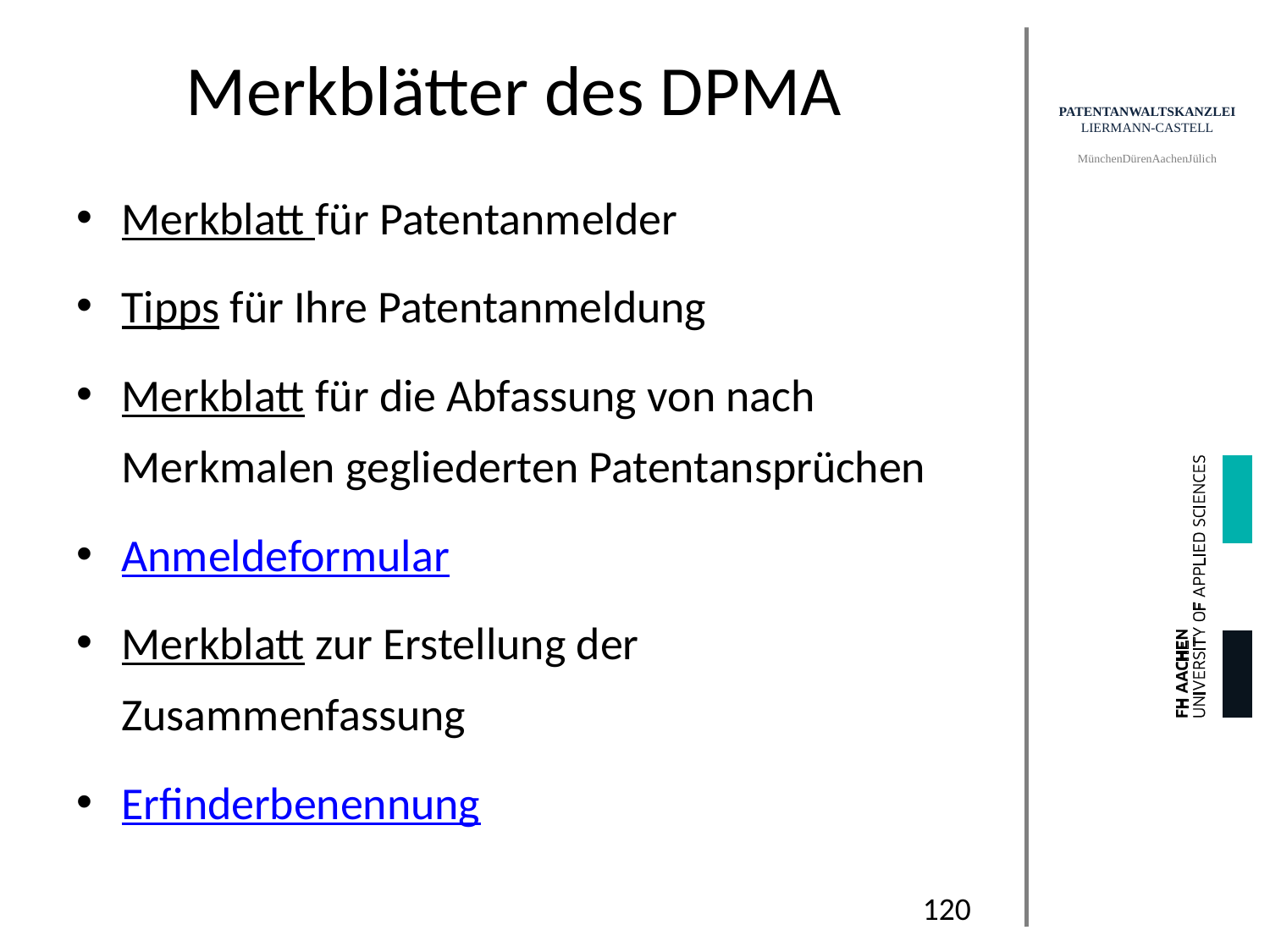

# Merkblätter des DPMA
Merkblatt für Patentanmelder
Tipps für Ihre Patentanmeldung
Merkblatt für die Abfassung von nach Merkmalen gegliederten Patentansprüchen
Anmeldeformular
Merkblatt zur Erstellung der Zusammenfassung
Erfinderbenennung
120